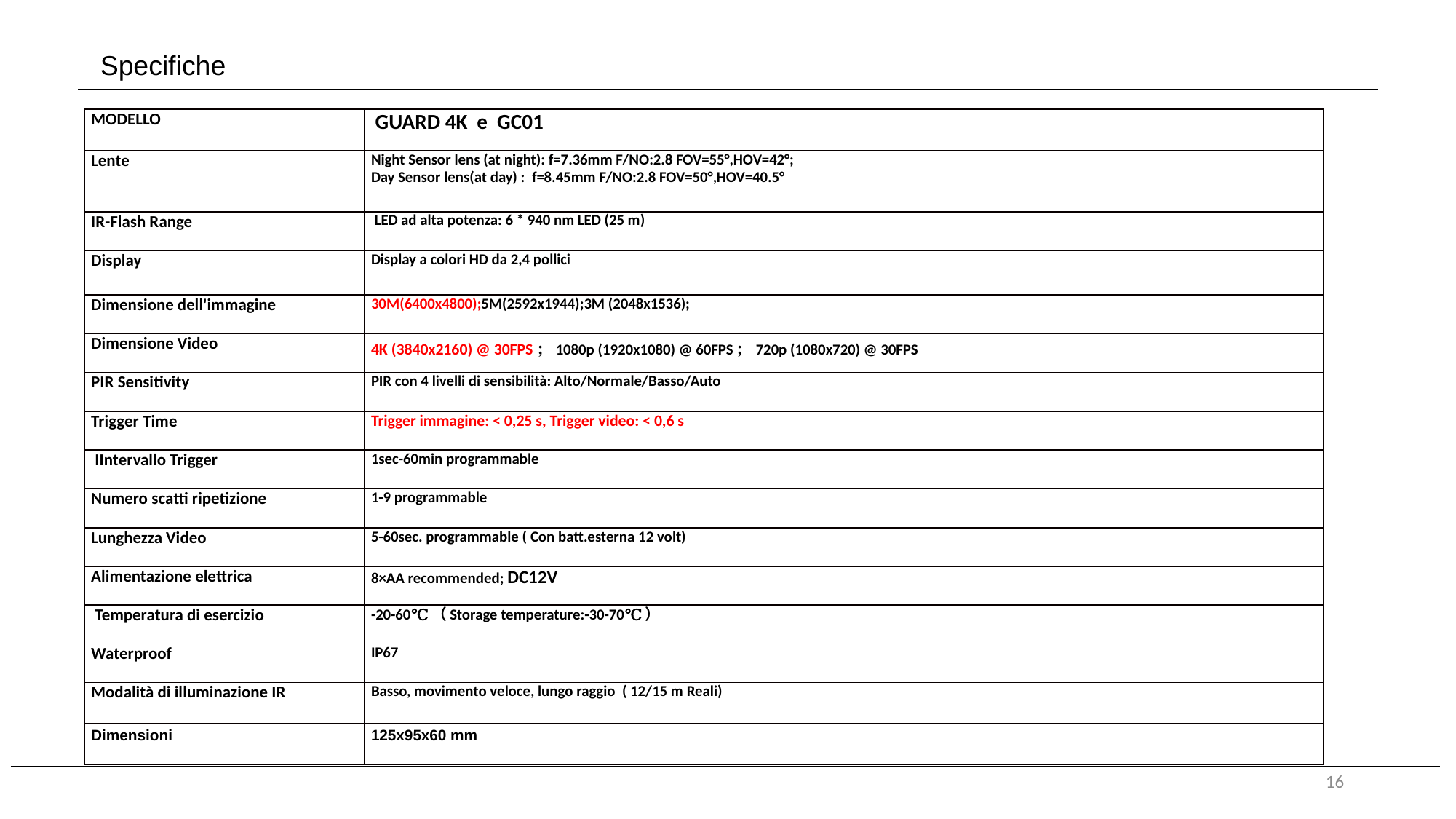

Specifiche
| MODELLO | GUARD 4K e GC01 |
| --- | --- |
| Lente | Night Sensor lens (at night): f=7.36mm F/NO:2.8 FOV=55°,HOV=42°; Day Sensor lens(at day) : f=8.45mm F/NO:2.8 FOV=50°,HOV=40.5° |
| IR-Flash Range | LED ad alta potenza: 6 \* 940 nm LED (25 m) |
| Display | Display a colori HD da 2,4 pollici |
| Dimensione dell'immagine | 30M(6400x4800);5M(2592x1944);3M (2048x1536); |
| Dimensione Video | 4K (3840x2160) @ 30FPS；1080p (1920x1080) @ 60FPS；720p (1080x720) @ 30FPS |
| PIR Sensitivity | PIR con 4 livelli di sensibilità: Alto/Normale/Basso/Auto |
| Trigger Time | Trigger immagine: < 0,25 s, Trigger video: < 0,6 s |
| IIntervallo Trigger | 1sec-60min programmable |
| Numero scatti ripetizione | 1-9 programmable |
| Lunghezza Video | 5-60sec. programmable ( Con batt.esterna 12 volt) |
| Alimentazione elettrica | 8×AA recommended; DC12V |
| Temperatura di esercizio | -20-60℃（Storage temperature:-30-70℃） |
| Waterproof | IP67 |
| Modalità di illuminazione IR | Basso, movimento veloce, lungo raggio ( 12/15 m Reali) |
| Dimensioni | 125x95x60 mm |
16